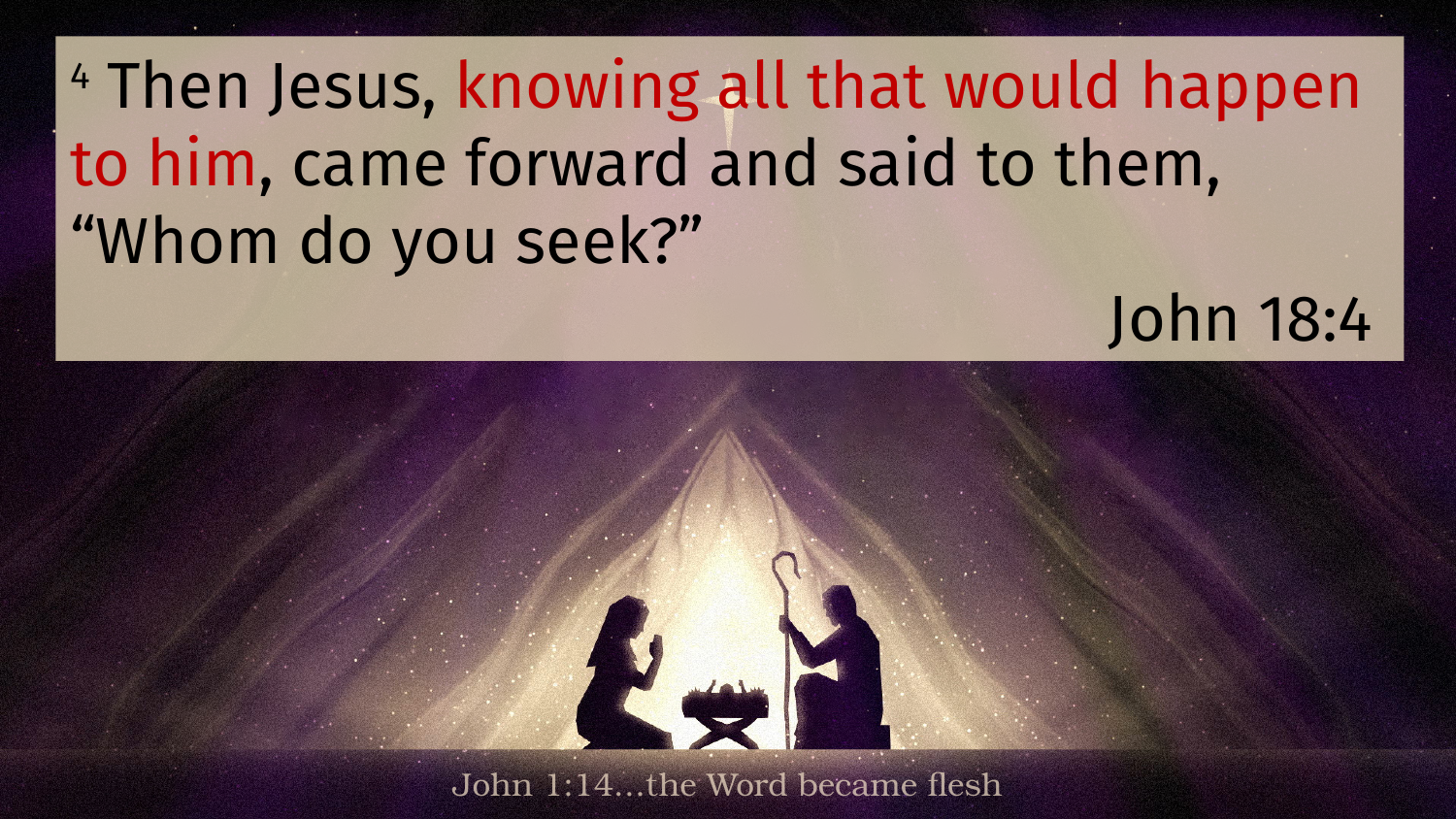

4 Then Jesus, knowing all that would happen to him, came forward and said to them, “Whom do you seek?”
John 18:4
John 1:14…the Word became flesh